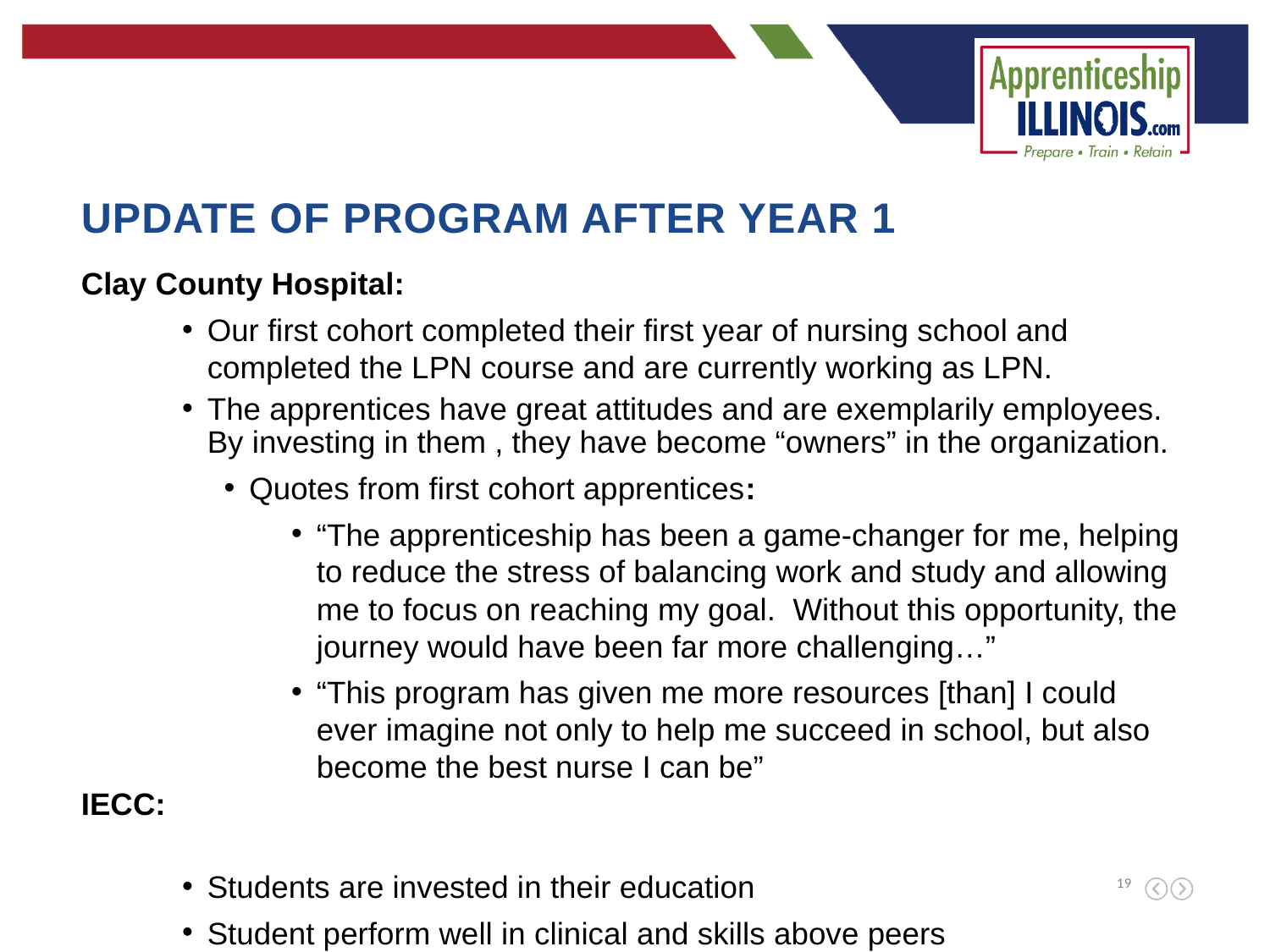

Update of program after year 1
Clay County Hospital:
Our first cohort completed their first year of nursing school and completed the LPN course and are currently working as LPN.
The apprentices have great attitudes and are exemplarily employees. By investing in them , they have become “owners” in the organization.
Quotes from first cohort apprentices:
“The apprenticeship has been a game-changer for me, helping to reduce the stress of balancing work and study and allowing me to focus on reaching my goal.  Without this opportunity, the journey would have been far more challenging…”
“This program has given me more resources [than] I could ever imagine not only to help me succeed in school, but also become the best nurse I can be”
IECC:

Students are invested in their education
Student perform well in clinical and skills above peers